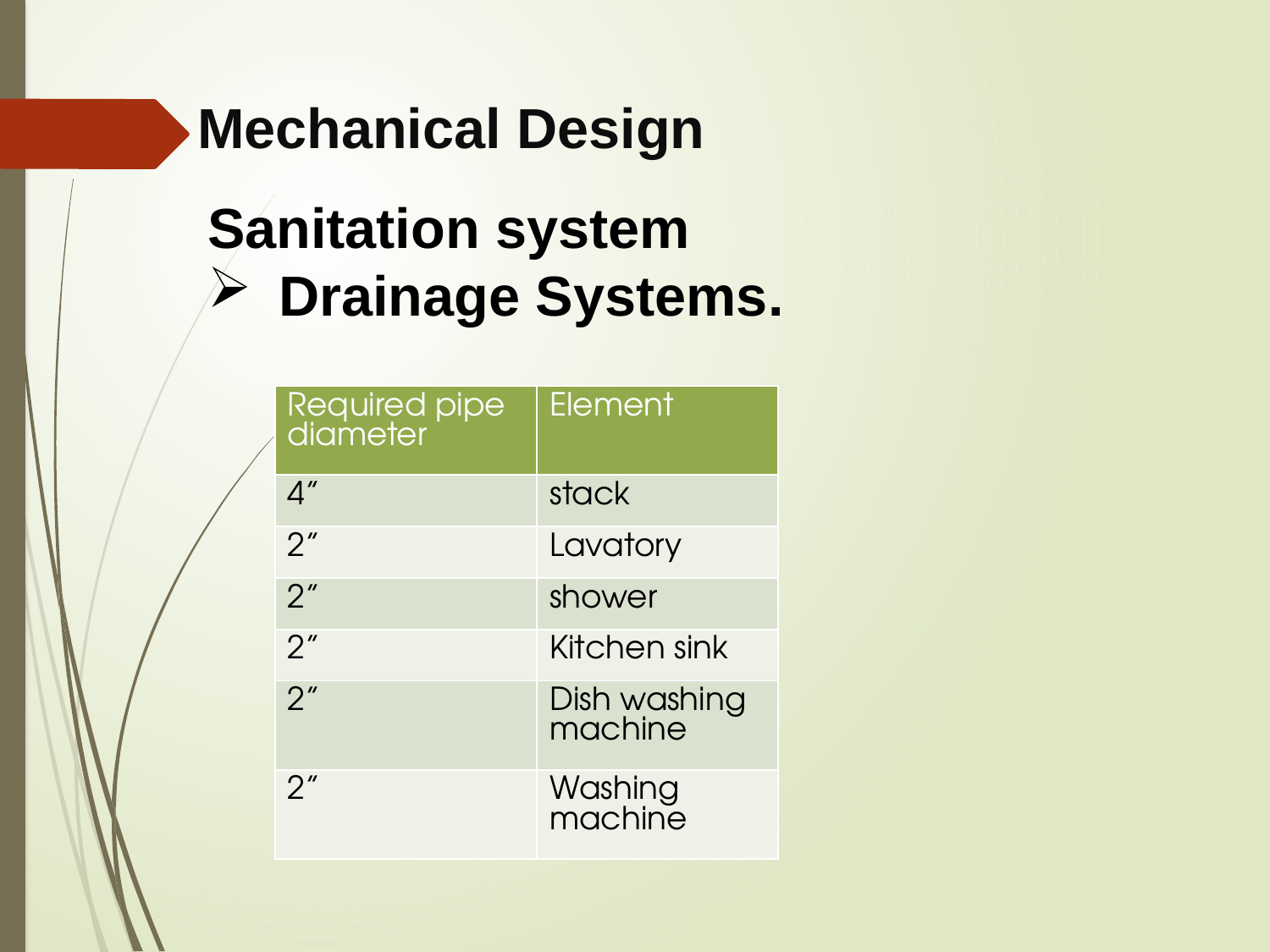

Mechanical Design

Sanitation system
Drainage Systems.
| Required pipe diameter | Element |
| --- | --- |
| 4” | stack |
| 2” | Lavatory |
| 2” | shower |
| 2” | Kitchen sink |
| 2” | Dish washing machine |
| 2” | Washing machine |